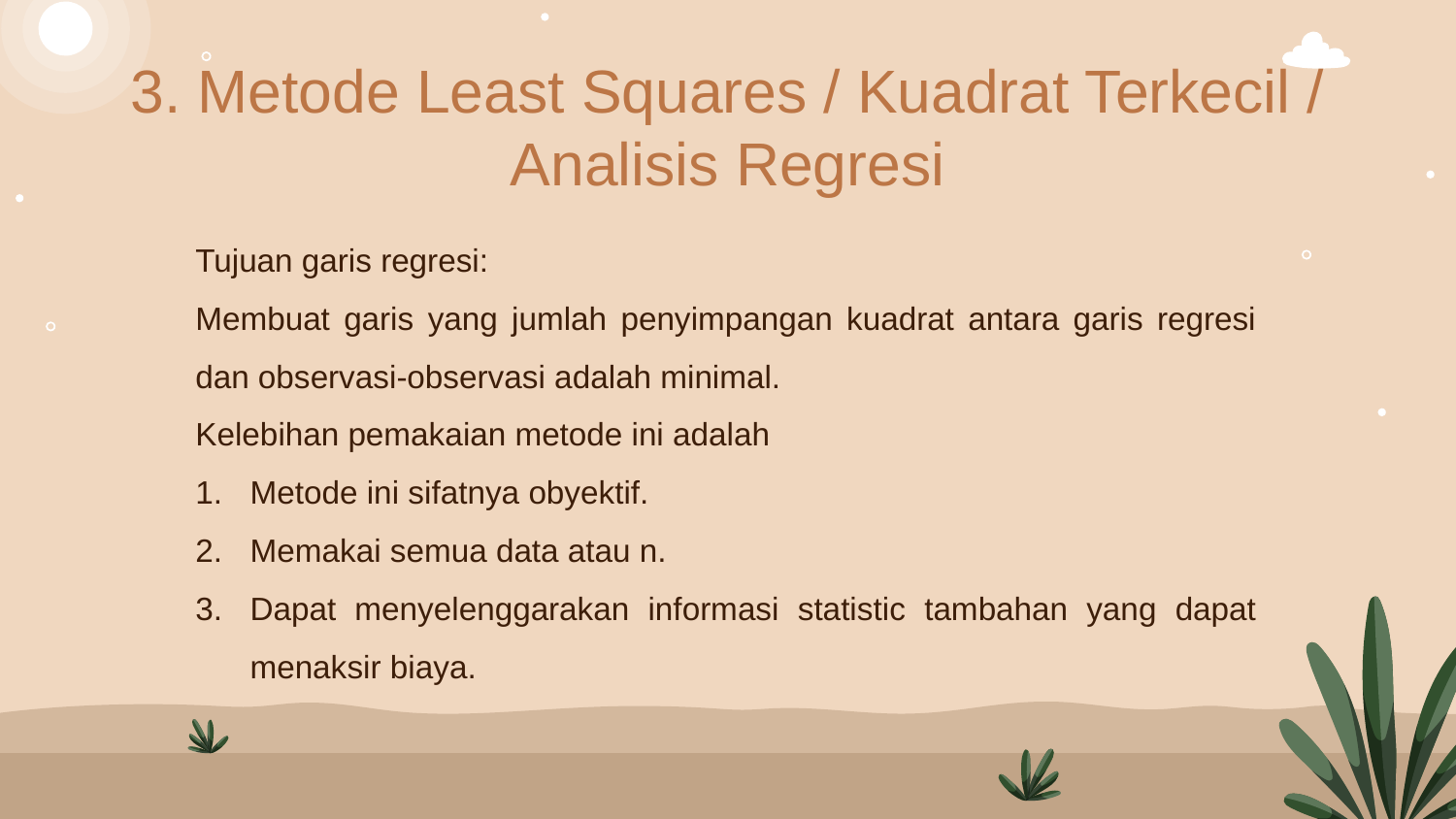

# 3. Metode Least Squares / Kuadrat Terkecil / Analisis Regresi
Tujuan garis regresi:
Membuat garis yang jumlah penyimpangan kuadrat antara garis regresi dan observasi-observasi adalah minimal.
Kelebihan pemakaian metode ini adalah
Metode ini sifatnya obyektif.
Memakai semua data atau n.
Dapat menyelenggarakan informasi statistic tambahan yang dapat menaksir biaya.